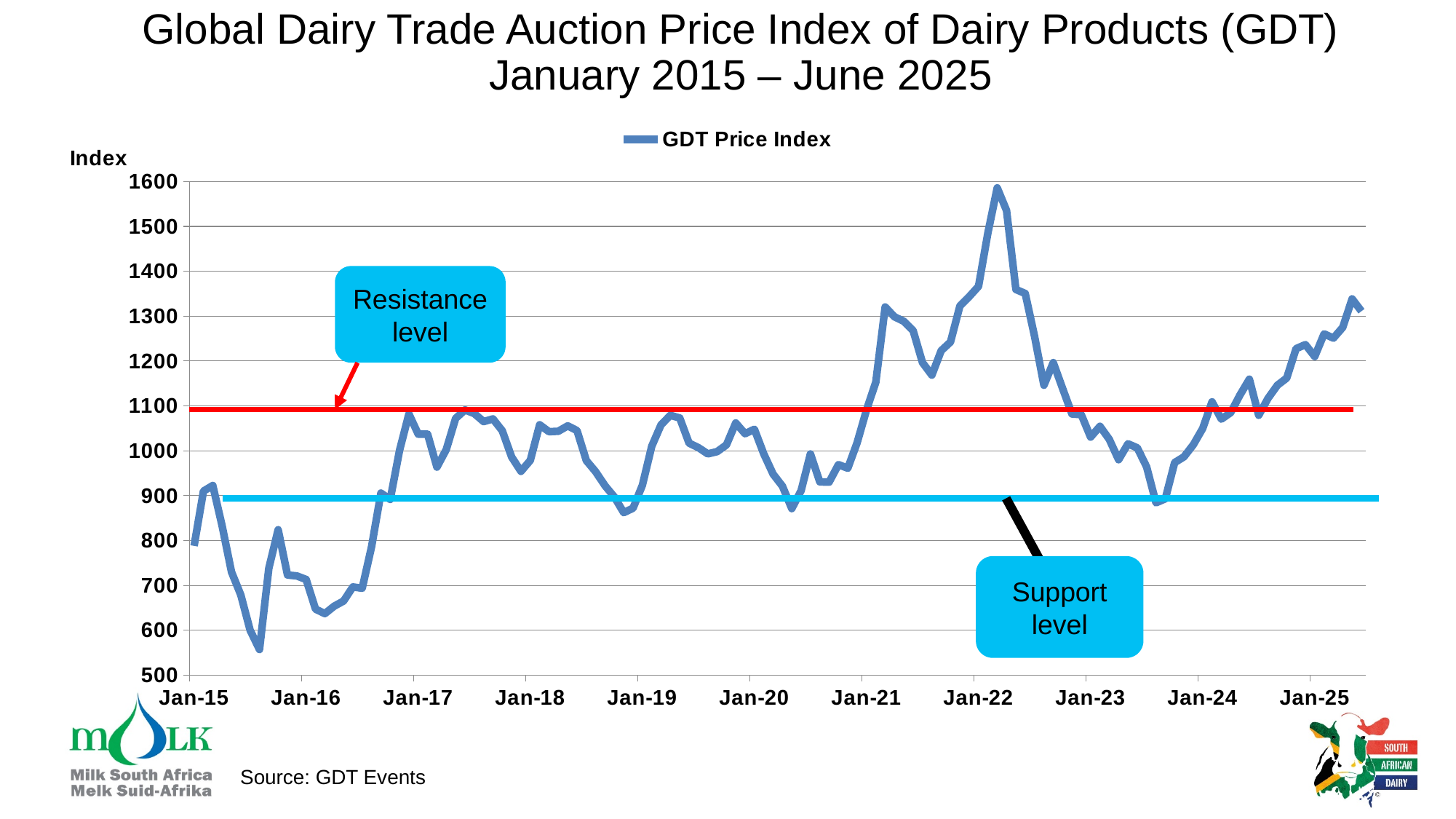

# Global Dairy Trade Auction Price Index of Dairy Products (GDT) January 2015 – June 2025

### Chart

| Category |  |
|---|---|
| 42005 | 788.0 |
| 42036 | 910.0 |
| 42064 | 922.5 |
| 42095 | 832.5 |
| 42125 | 730.0 |
| 42156 | 678.5 |
| 42186 | 600.0 |
| 42217 | 557.0 |
| 42248 | 738.0 |
| 42278 | 824.0 |
| 42309 | 723.0 |
| 42339 | 721.0 |
| 42370 | 713.0 |
| 42401 | 647.0 |
| 42430 | 637.0 |
| 42461 | 653.5 |
| 42491 | 665.0 |
| 42522 | 696.5 |
| 42552 | 693.5 |
| 42583 | 786.0 |
| 42614 | 905.5 |
| 42644 | 891.5 |
| 42675 | 1001.0 |
| 42705 | 1082.0 |
| 42736 | 1037.0 |
| 42767 | 1037.0 |
| 42795 | 963.5 |
| 42826 | 1002.5 |
| 42856 | 1072.0 |
| 42887 | 1091.0 |
| 42917 | 1083.0 |
| 42948 | 1065.0 |
| 42979 | 1071.0 |
| 43009 | 1044.5 |
| 43040 | 986.0 |
| 43070 | 954.0 |
| 43101 | 978.5 |
| 43132 | 1058.0 |
| 43160 | 1042.5 |
| 43191 | 1043.5 |
| 43221 | 1055.5 |
| 43252 | 1045.0 |
| 43282 | 978.0 |
| 43313 | 953.0 |
| 43344 | 922.0 |
| 43374 | 897.0 |
| 43405 | 862.0 |
| 43435 | 872.0 |
| 43466 | 923.0 |
| 43497 | 1010.0 |
| 43525 | 1058.0 |
| 43556 | 1079.0 |
| 43586 | 1073.0 |
| 43617 | 1017.0 |
| 43647 | 1007.0 |
| 43678 | 993.0 |
| 43709 | 998.0 |
| 43739 | 1013.0 |
| 43770 | 1062.0 |
| 43800 | 1038.0 |
| 43831 | 1048.0 |
| 43862 | 993.0 |
| 43891 | 948.0 |
| 43922 | 921.0 |
| 43952 | 871.0 |
| 43983 | 911.0 |
| 44013 | 993.0 |
| 44044 | 930.5 |
| 44075 | 930.0 |
| 44105 | 969.0 |
| 44136 | 961.0 |
| 44166 | 1018.0 |
| 44197 | 1090.5 |
| 44228 | 1153.0 |
| 44256 | 1320.5 |
| 44287 | 1298.5 |
| 44317 | 1288.5 |
| 44348 | 1267.5 |
| 44378 | 1196.5 |
| 44409 | 1168.5 |
| 44440 | 1223.0 |
| 44470 | 1242.5 |
| 44501 | 1322.5 |
| 44531 | 1343.5 |
| 44562 | 1366.5 |
| 44593 | 1485.5 |
| 44621 | 1586.0 |
| 44652 | 1535.5 |
| 44682 | 1359.5 |
| 44713 | 1350.5 |
| 44743 | 1255.0 |
| 44774 | 1146.0 |
| 44805 | 1196.5 |
| 44835 | 1139.0 |
| 44866 | 1082.0 |
| 44896 | 1080.5 |
| 44927 | 1030.5 |
| 44958 | 1054.5 |
| 44986 | 1025.5 |
| 45017 | 980.0 |
| 45047 | 1015.5 |
| 45078 | 1006.5 |
| 45108 | 964.0 |
| 45139 | 884.0 |
| 45170 | 893.0 |
| 45200 | 973.5 |
| 45231 | 986.5 |
| 45261 | 1013.5 |
| 45292 | 1049.5 |
| 45323 | 1109.0 |
| 45352 | 1070.5 |
| 45383 | 1085.0 |
| 45413 | 1124.5 |
| 45444 | 1159.5 |
| 45474 | 1079.0 |
| 45505 | 1117.0 |
| 45536 | 1146.0 |
| 45566 | 1162.0 |
| 45597 | 1227.5 |
| 45627 | 1236.5 |
| 45658 | 1210.0 |
| 45689 | 1260.5 |
| 45717 | 1251.0 |
| 45748 | 1275.0 |
| 45778 | 1338.5 |
| 45809 | 1311.0 |
Resistance level
Support level
Source: GDT Events